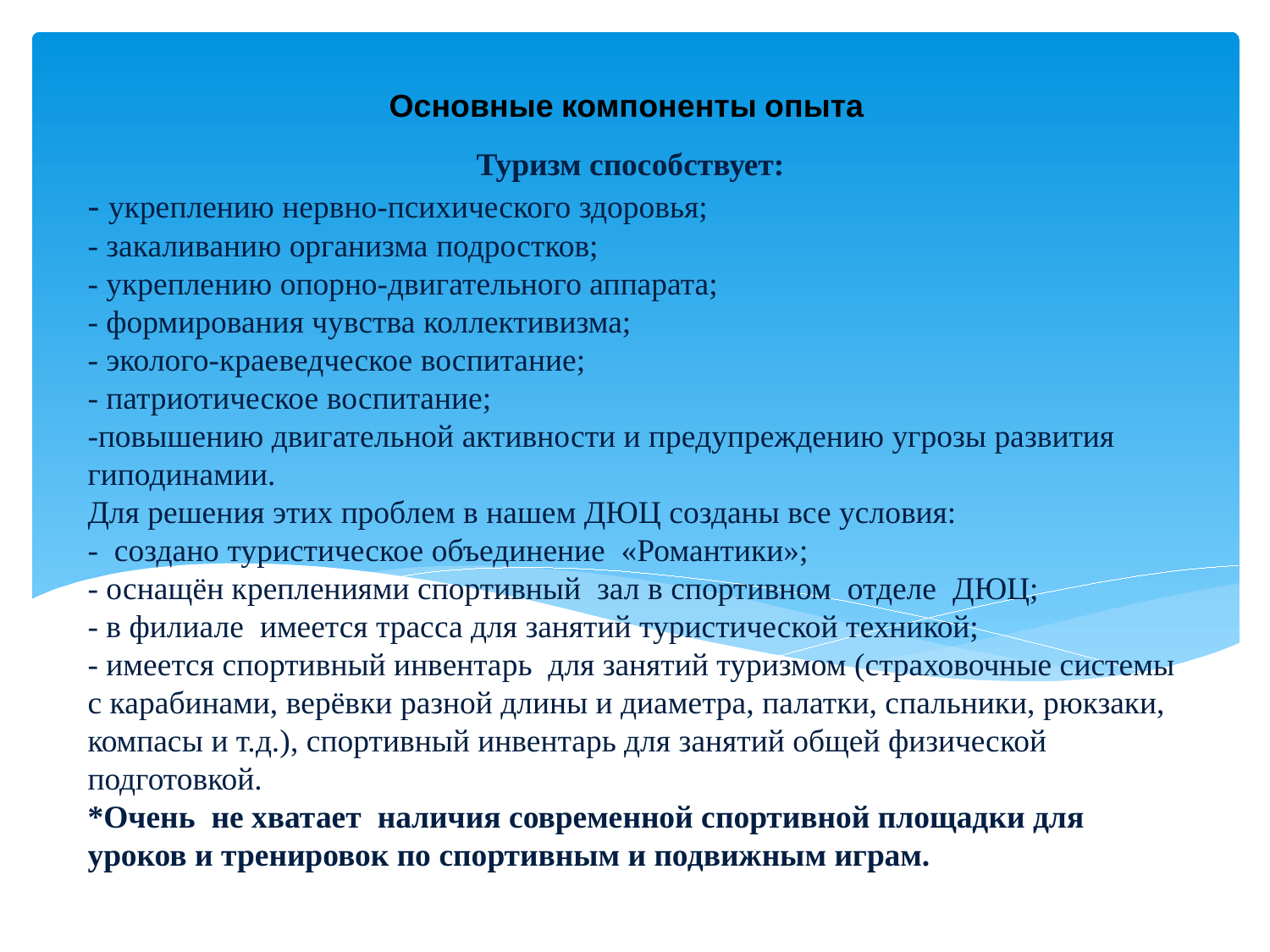

Основные компоненты опыта

Туризм способствует:
# - укреплению нервно-психического здоровья; - закаливанию организма подростков; - укреплению опорно-двигательного аппарата; - формирования чувства коллективизма; - эколого-краеведческое воспитание; - патриотическое воспитание; -повышению двигательной активности и предупреждению угрозы развития гиподинамии. Для решения этих проблем в нашем ДЮЦ созданы все условия: -  создано туристическое объединение  «Романтики»; - оснащён креплениями спортивный  зал в спортивном  отделе  ДЮЦ; - в филиале  имеется трасса для занятий туристической техникой; - имеется спортивный инвентарь  для занятий туризмом (страховочные системы с карабинами, верёвки разной длины и диаметра, палатки, спальники, рюкзаки,  компасы и т.д.), спортивный инвентарь для занятий общей физической подготовкой. *Очень  не хватает  наличия современной спортивной площадки для уроков и тренировок по спортивным и подвижным играм.